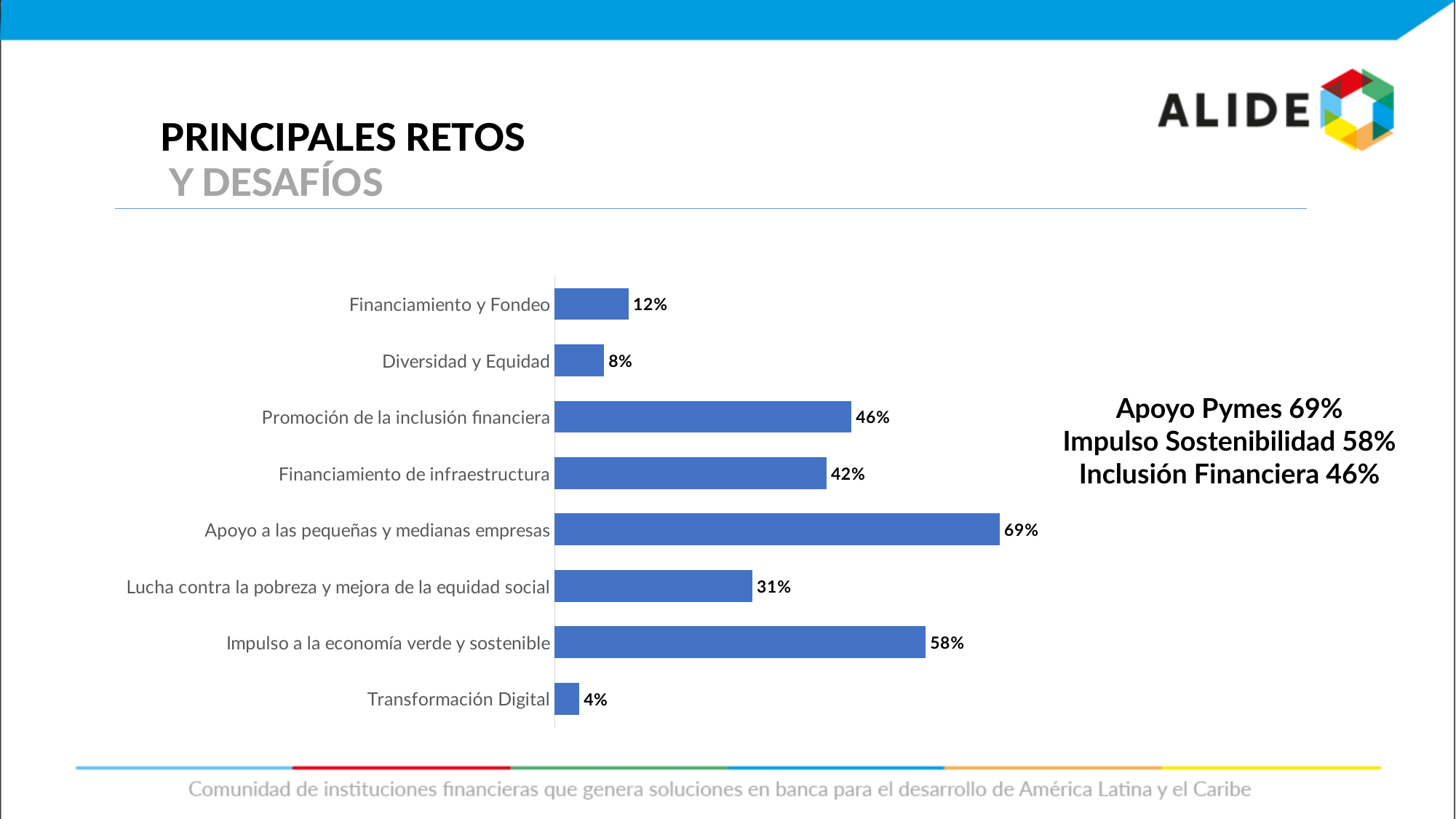

PRINCIPALES RETOS
 Y DESAFÍOS

### Chart

| Category |  |
|---|---|
| Transformación Digital | 0.038461538461538464 |
| Impulso a la economía verde y sostenible | 0.5769230769230769 |
| Lucha contra la pobreza y mejora de la equidad social | 0.3076923076923077 |
| Apoyo a las pequeñas y medianas empresas | 0.6923076923076923 |
| Financiamiento de infraestructura | 0.4230769230769231 |
| Promoción de la inclusión financiera | 0.46153846153846156 |
| Diversidad y Equidad | 0.07692307692307693 |
| Financiamiento y Fondeo | 0.11538461538461539 |
EMPRESAS
Apoyo Pymes 69%
Impulso Sostenibilidad 58%
Inclusión Financiera 46%
BD